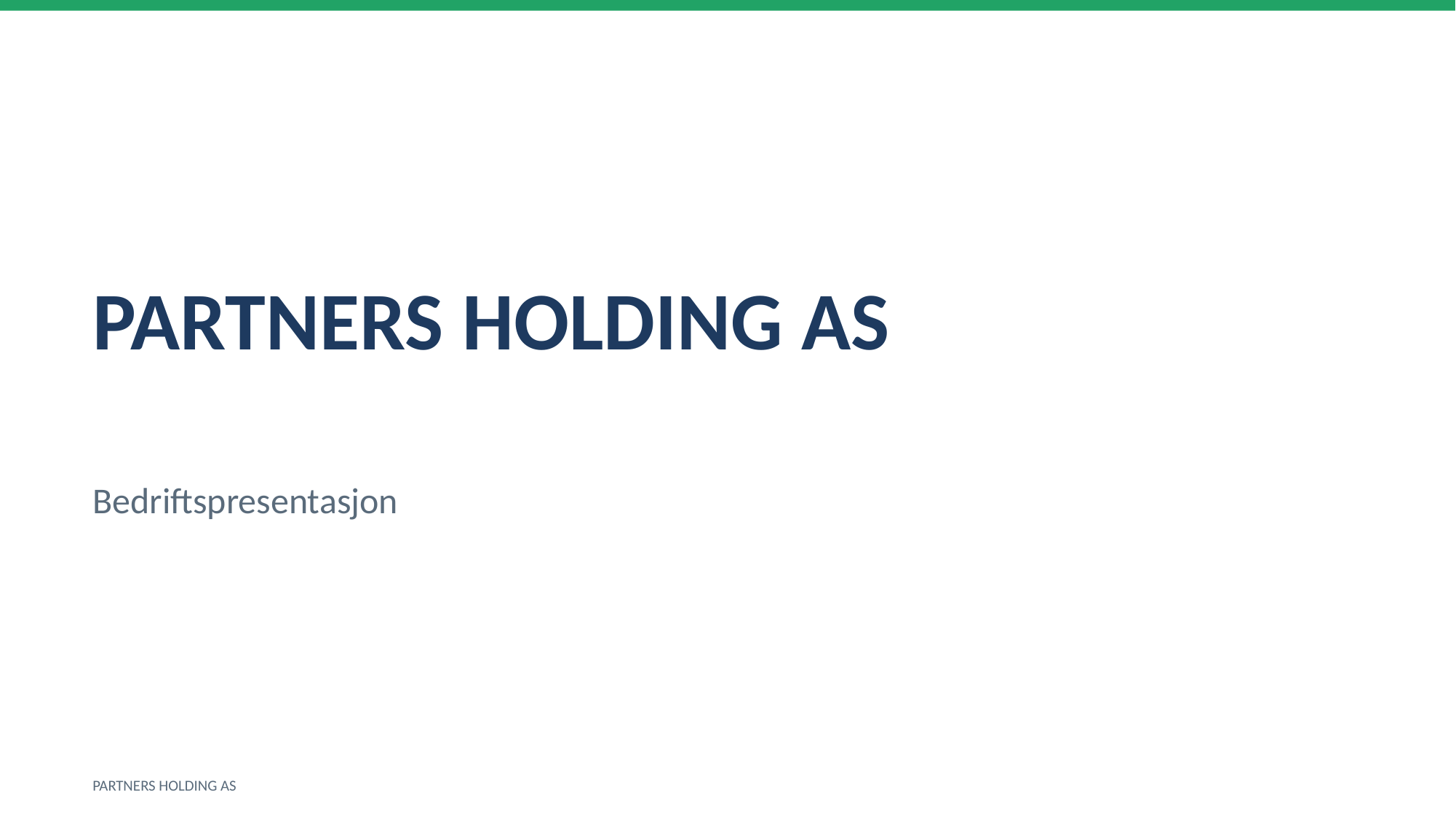

PARTNERS HOLDING AS
Bedriftspresentasjon
PARTNERS HOLDING AS